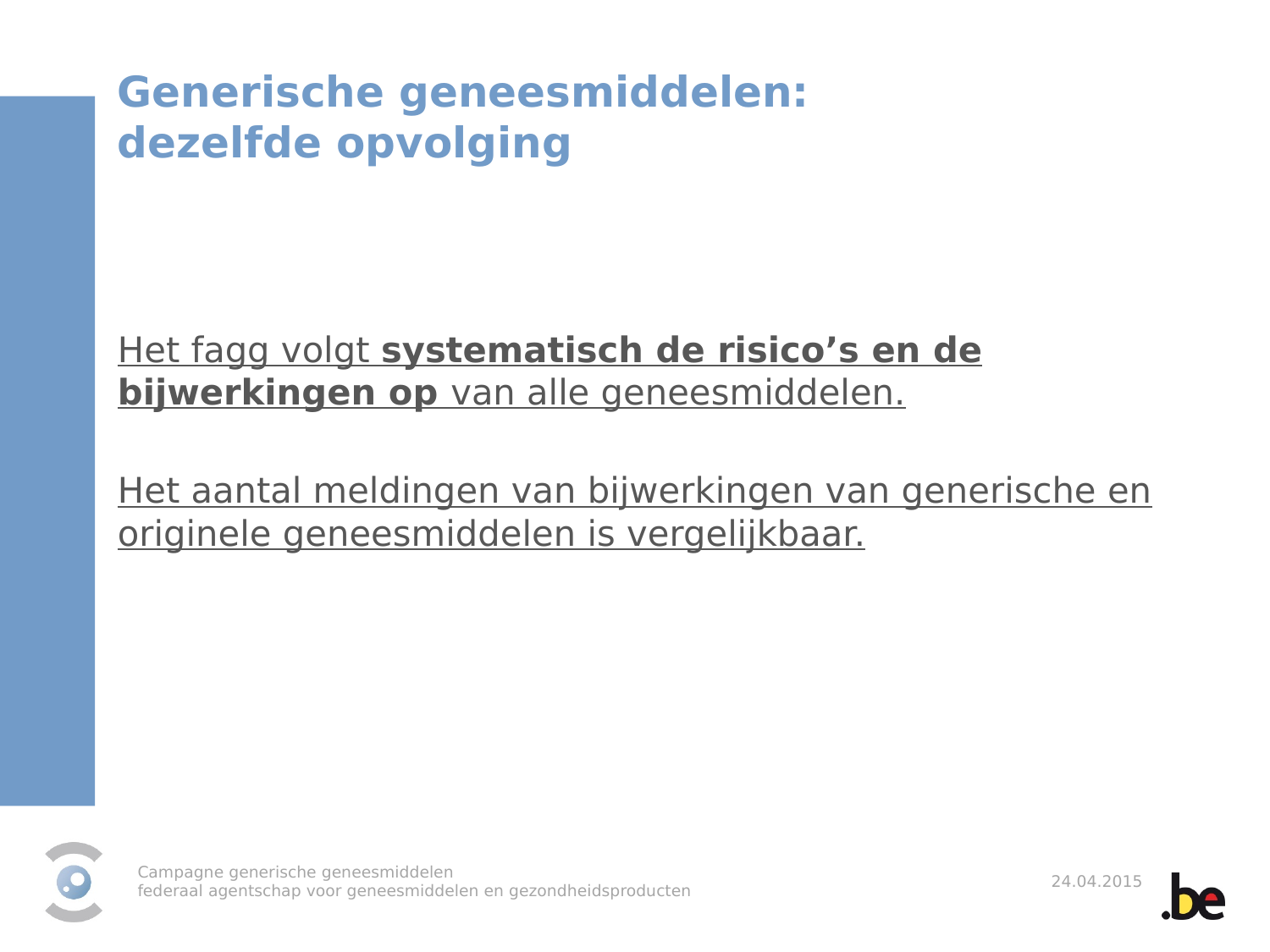

Generische geneesmiddelen:
dezelfde opvolging

Het fagg volgt systematisch de risico’s en de bijwerkingen op van alle geneesmiddelen.

Het aantal meldingen van bijwerkingen van generische en originele geneesmiddelen is vergelijkbaar.